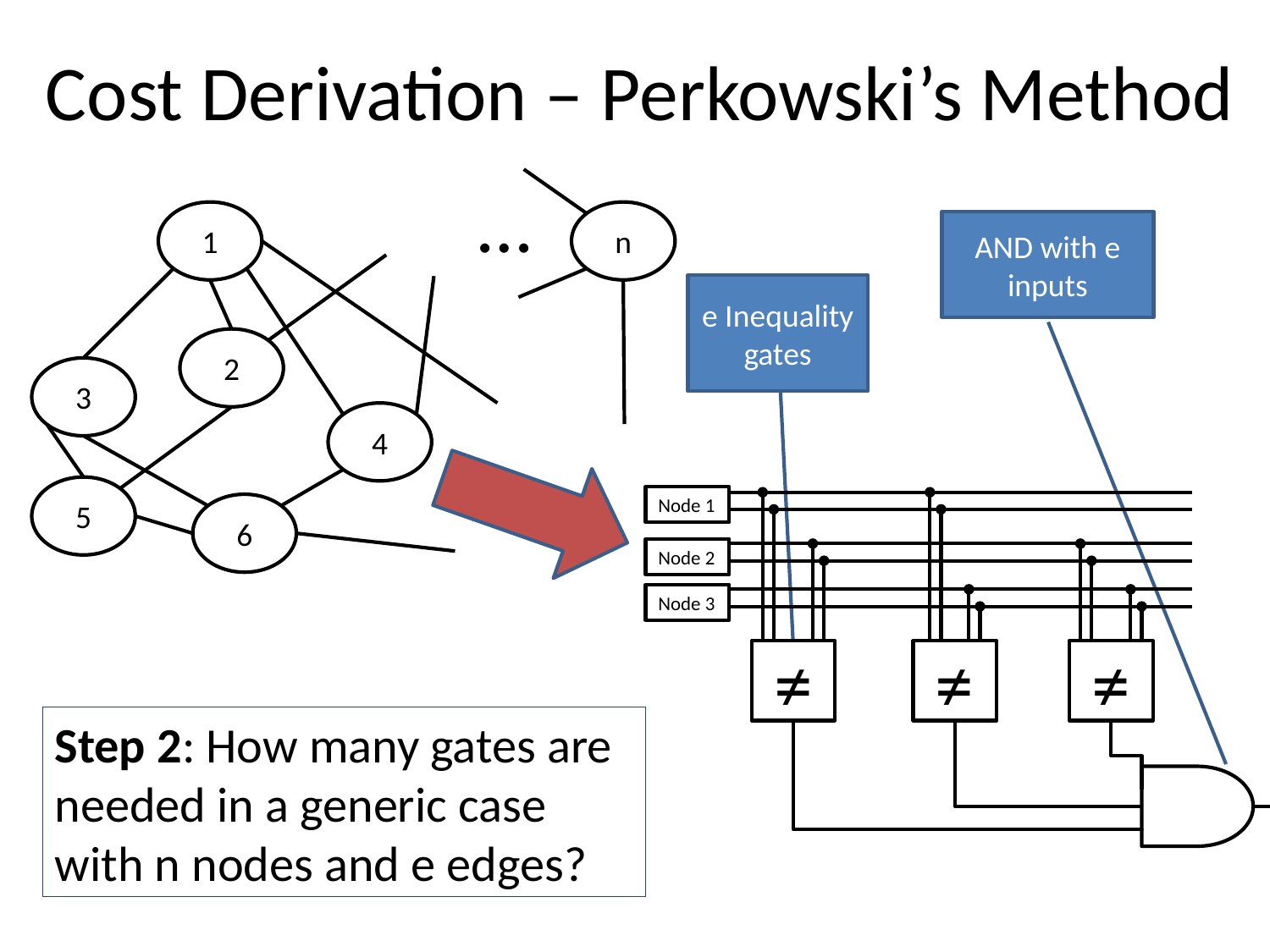

# Cost Derivation – Perkowski’s Method
…
1
n
2
3
4
5
6
AND with e inputs
e Inequality gates

Node 1
Node 2
Node 3
≠
≠
≠

Step 2: How many gates are needed in a generic case with n nodes and e edges?